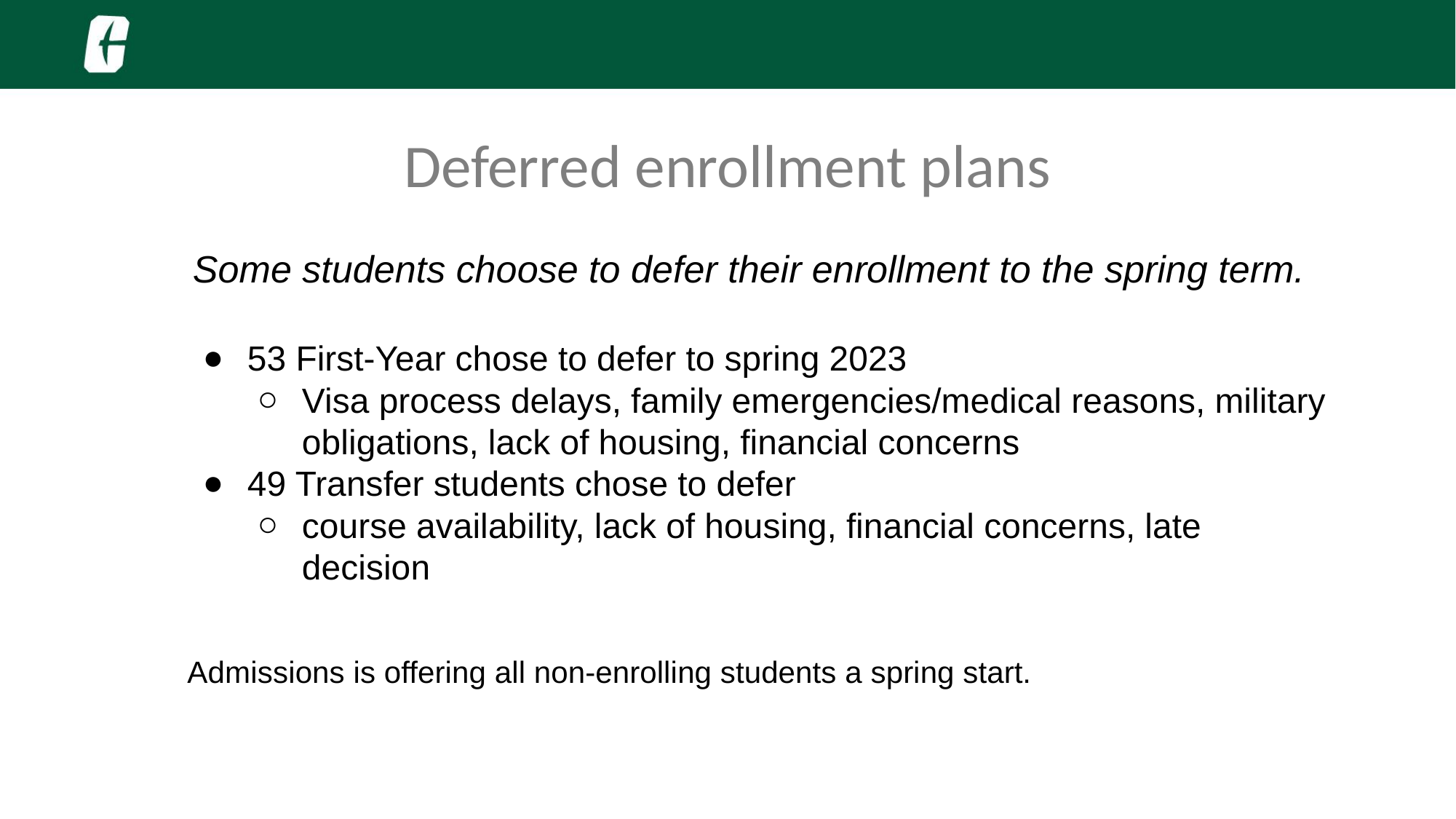

# Deferred enrollment plans
Some students choose to defer their enrollment to the spring term.

53 First-Year chose to defer to spring 2023
Visa process delays, family emergencies/medical reasons, military obligations, lack of housing, financial concerns
49 Transfer students chose to defer
course availability, lack of housing, financial concerns, late decision
Admissions is offering all non-enrolling students a spring start.